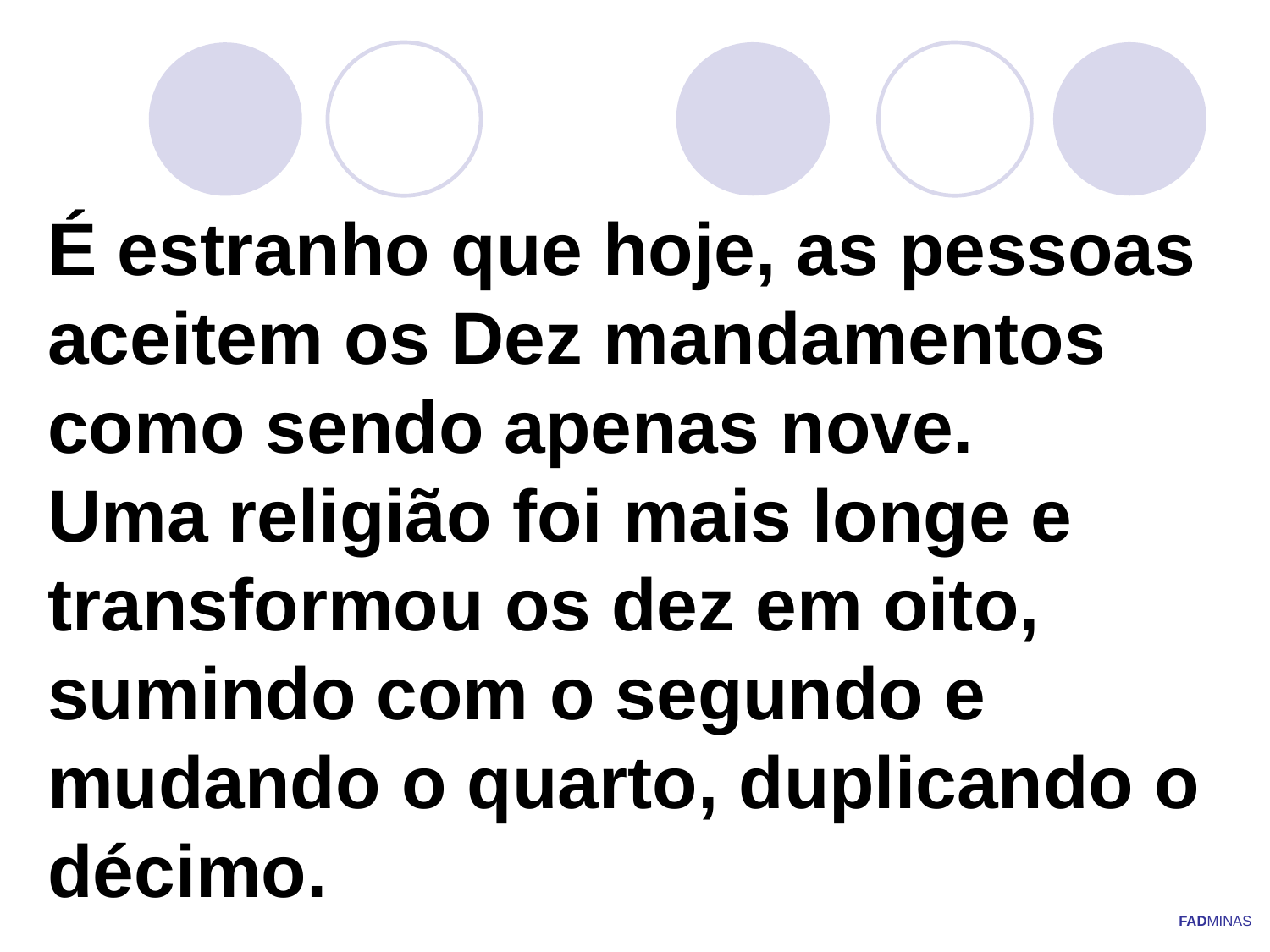

# É estranho que hoje, as pessoas aceitem os Dez mandamentos como sendo apenas nove. Uma religião foi mais longe e transformou os dez em oito, sumindo com o segundo e mudando o quarto, duplicando o décimo.
FADMINAS